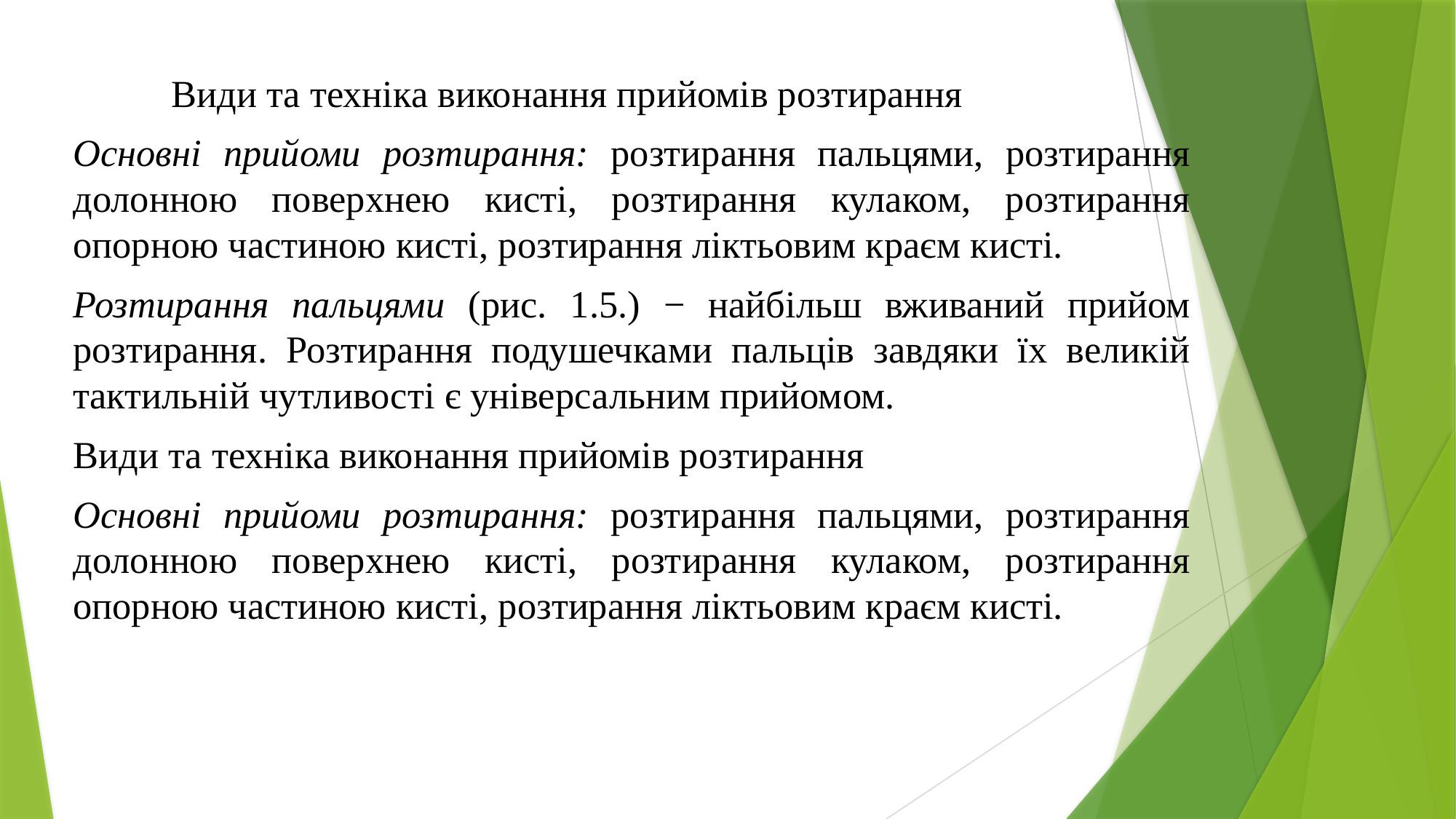

Види та техніка виконання прийомів розтирання
Основні прийоми розтирання: розтирання пальцями, розтирання долонною поверхнею кисті, розтирання кулаком, розтирання опорною частиною кисті, розтирання ліктьовим краєм кисті.
Розтирання пальцями (рис. 1.5.) − найбільш вживаний прийом розтирання. Розтирання подушечками пальців завдяки їх великій тактильній чутливості є універсальним прийомом.
Види та техніка виконання прийомів розтирання
Основні прийоми розтирання: розтирання пальцями, розтирання долонною поверхнею кисті, розтирання кулаком, розтирання опорною частиною кисті, розтирання ліктьовим краєм кисті.